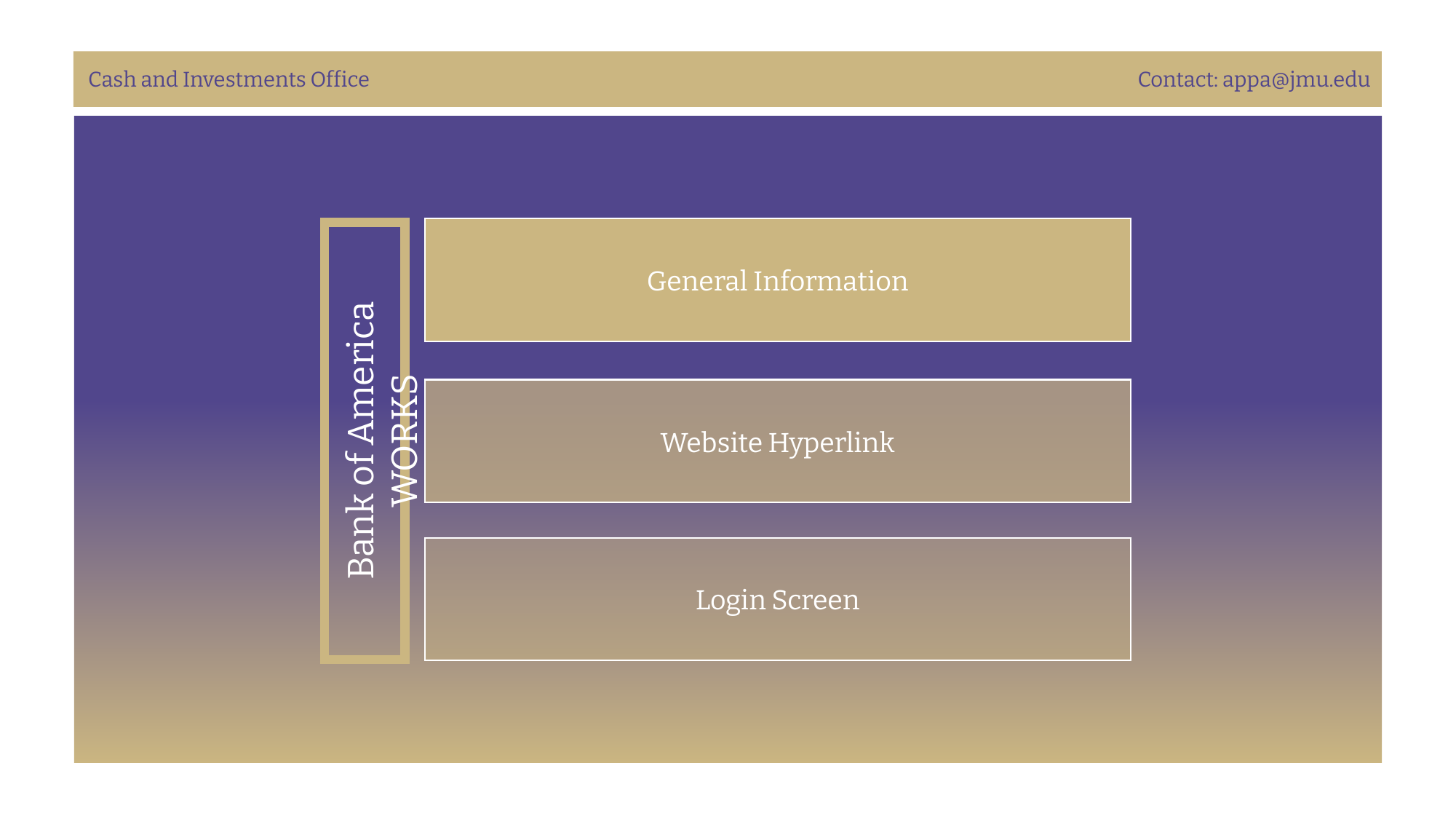

Cash and Investments Office
Contact: appa@jmu.edu

General Information

Bank of America WORKS
Website Hyperlink
Login Screen